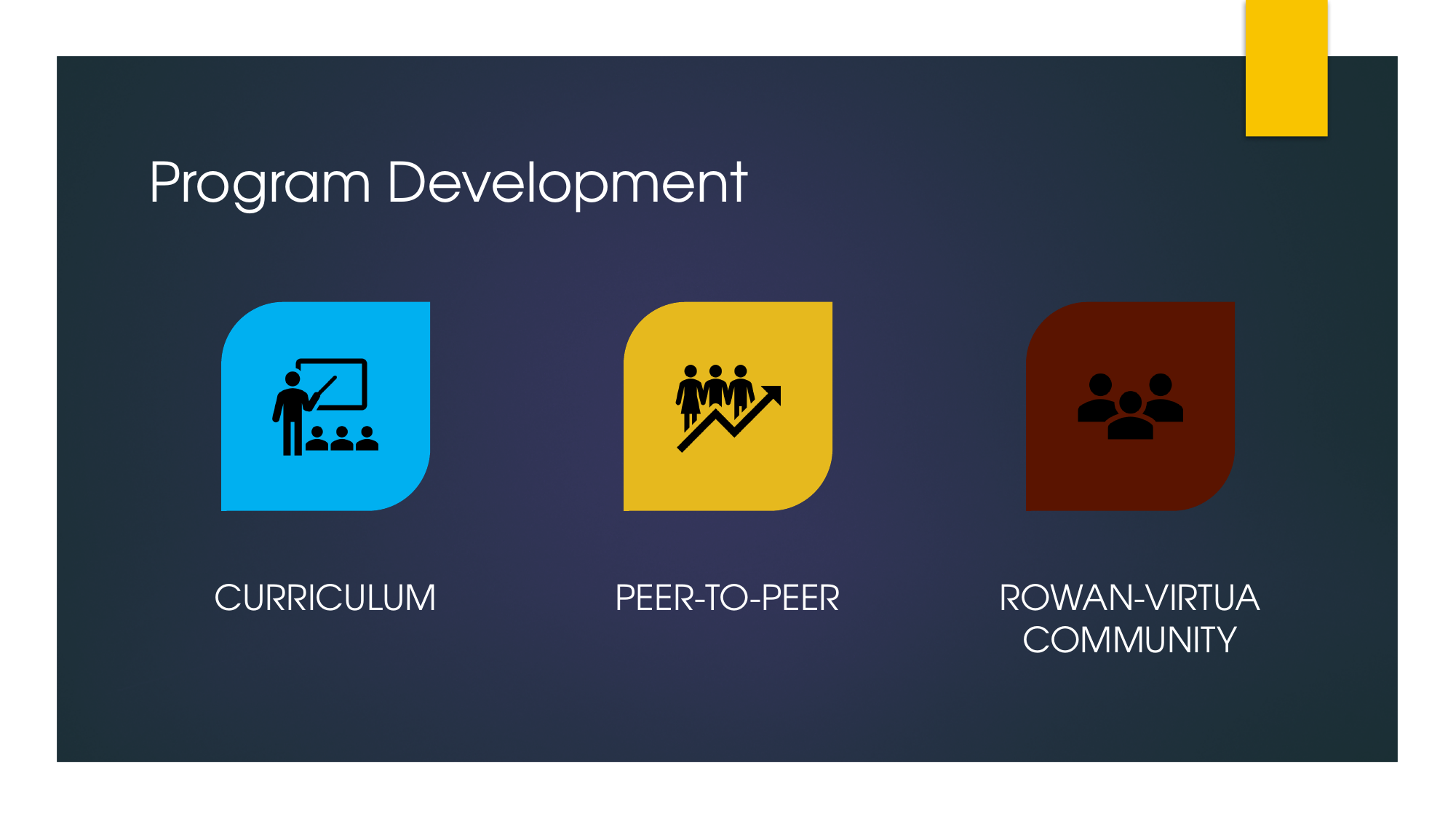

# Program Development
Curriculum
Peer-to-peer
Rowan-virtua Community